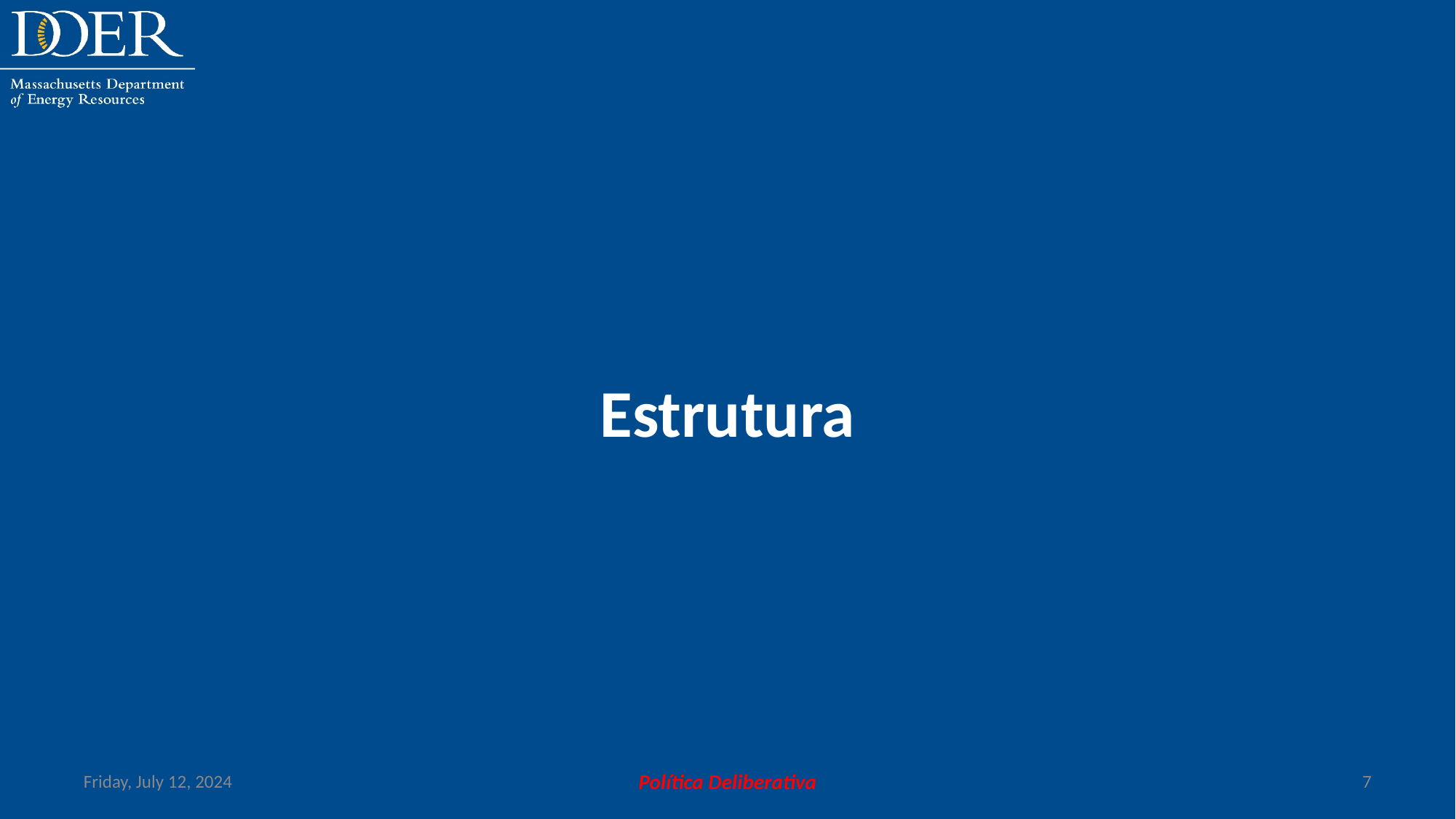

Estrutura
Friday, July 12, 2024
Política Deliberativa
7